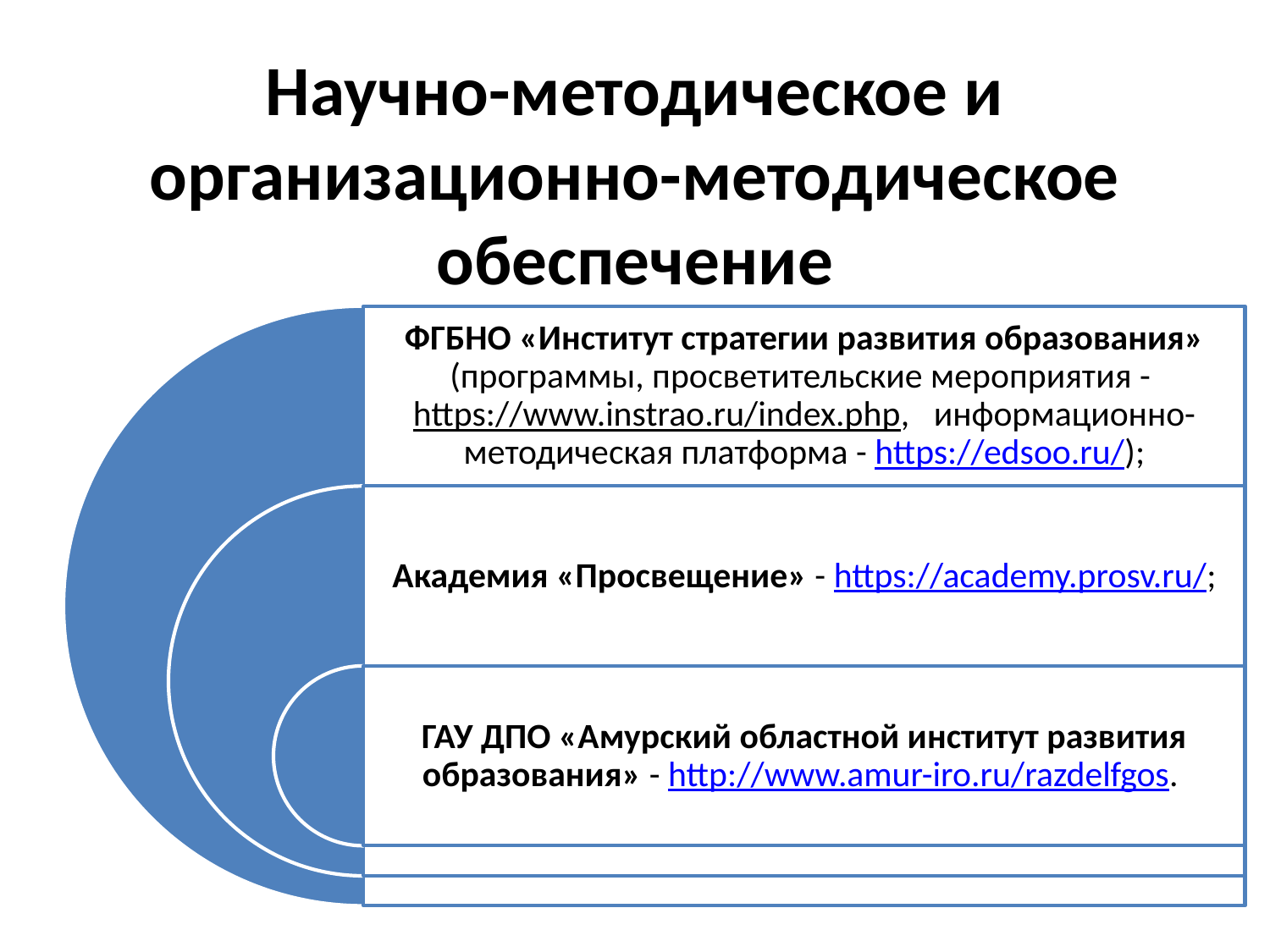

# Научно-методическое и организационно-методическое обеспечение
ФГБНО «Институт стратегии развития образования» (программы, просветительские мероприятия - https://www.instrao.ru/index.php,   информационно-методическая платформа - https://edsoo.ru/);
Академия «Просвещение» - https://academy.prosv.ru/;
ГАУ ДПО «Амурский областной институт развития образования» - http://www.amur-iro.ru/razdelfgos.